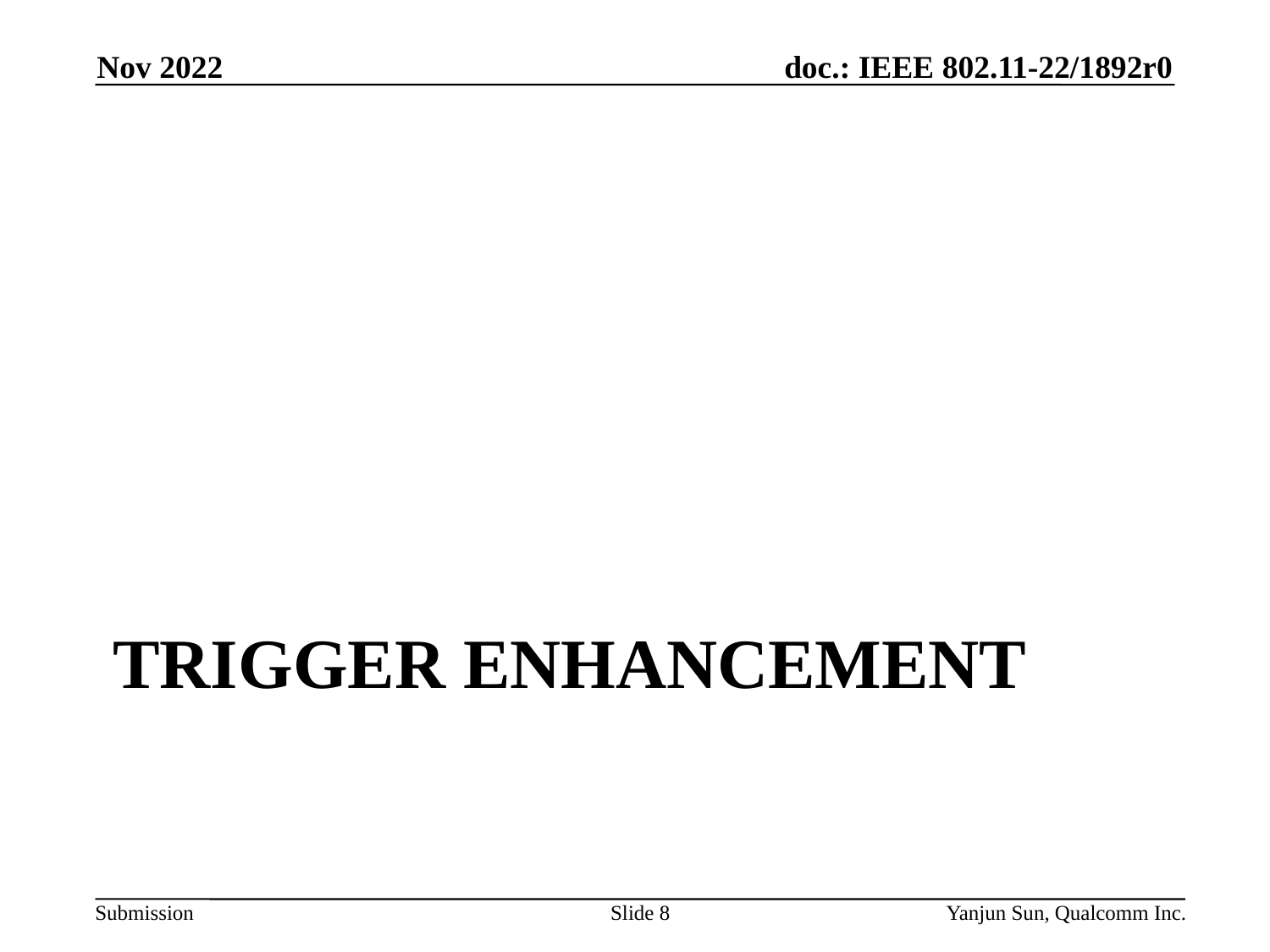

Nov 2022

# Trigger Enhancement
Slide 8
 Yanjun Sun, Qualcomm Inc.